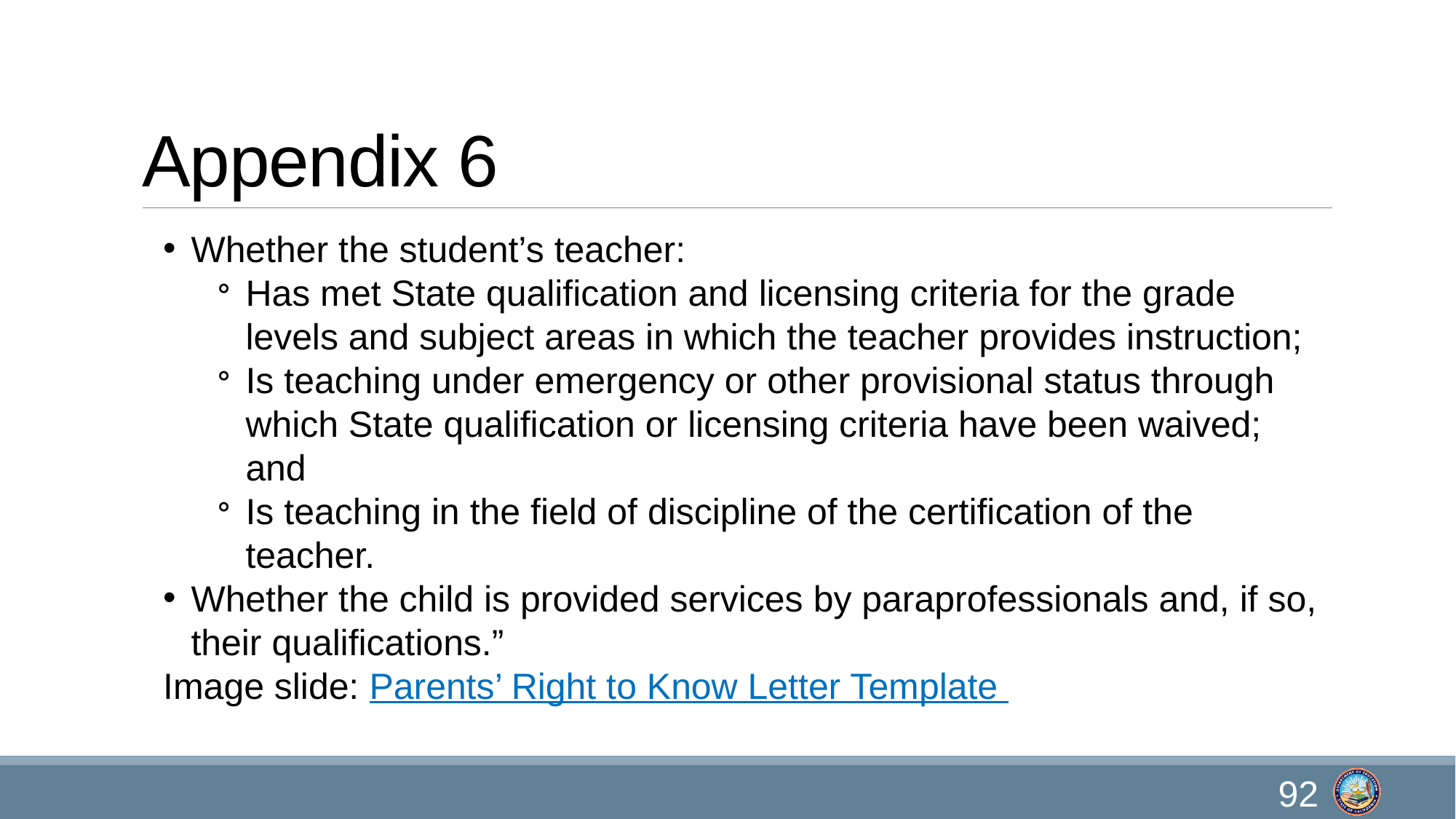

# Appendix 6
Whether the student’s teacher:
Has met State qualification and licensing criteria for the grade levels and subject areas in which the teacher provides instruction;
Is teaching under emergency or other provisional status through which State qualification or licensing criteria have been waived; and
Is teaching in the field of discipline of the certification of the teacher.
Whether the child is provided services by paraprofessionals and, if so, their qualifications.”
Image slide: Parents’ Right to Know Letter Template
92